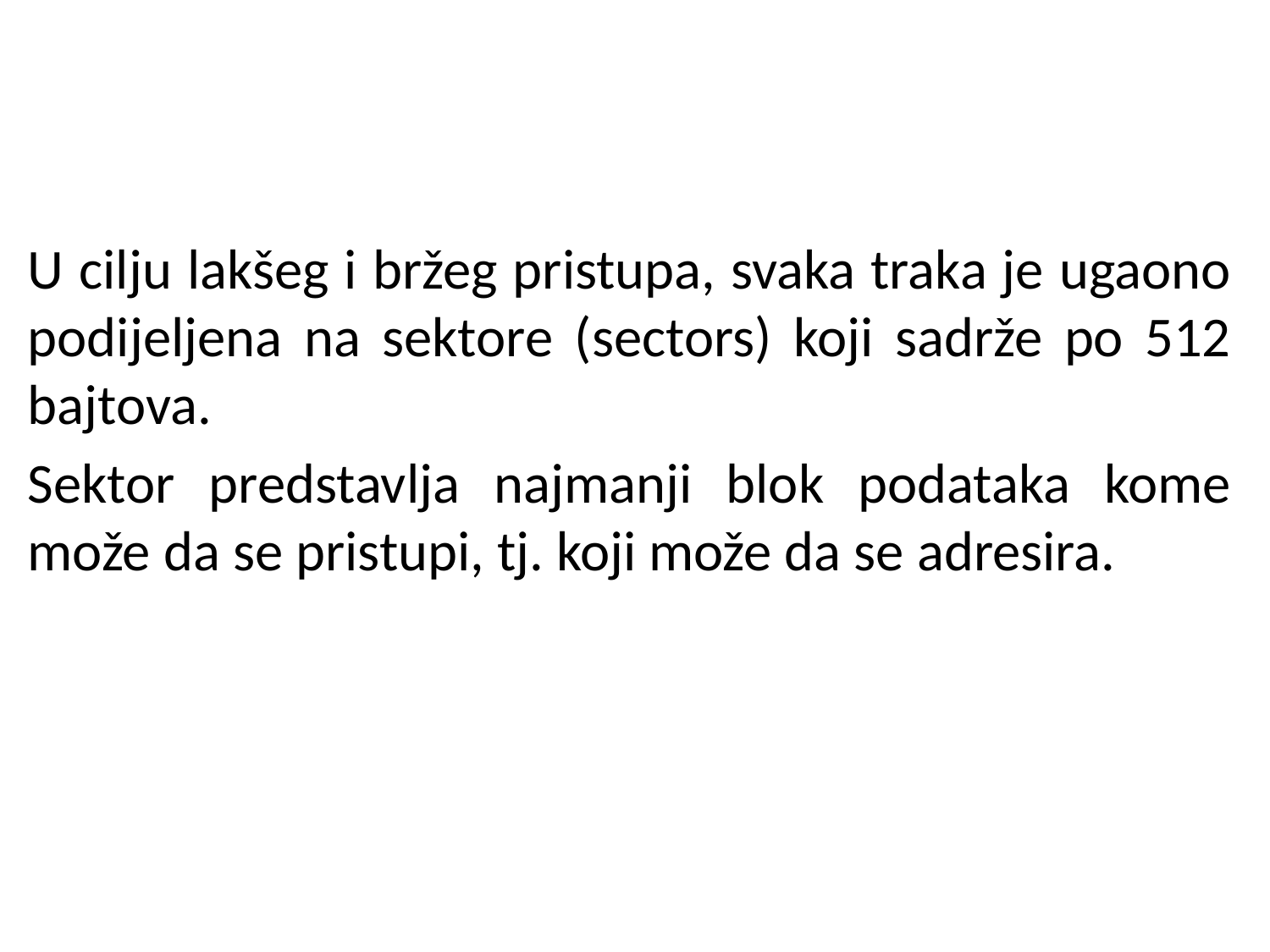

U cilju lakšeg i bržeg pristupa, svaka traka je ugaono podijeljena na sektore (sectors) koji sadrže po 512 bajtova.
Sektor predstavlja najmanji blok podataka kome može da se pristupi, tj. koji može da se adresira.